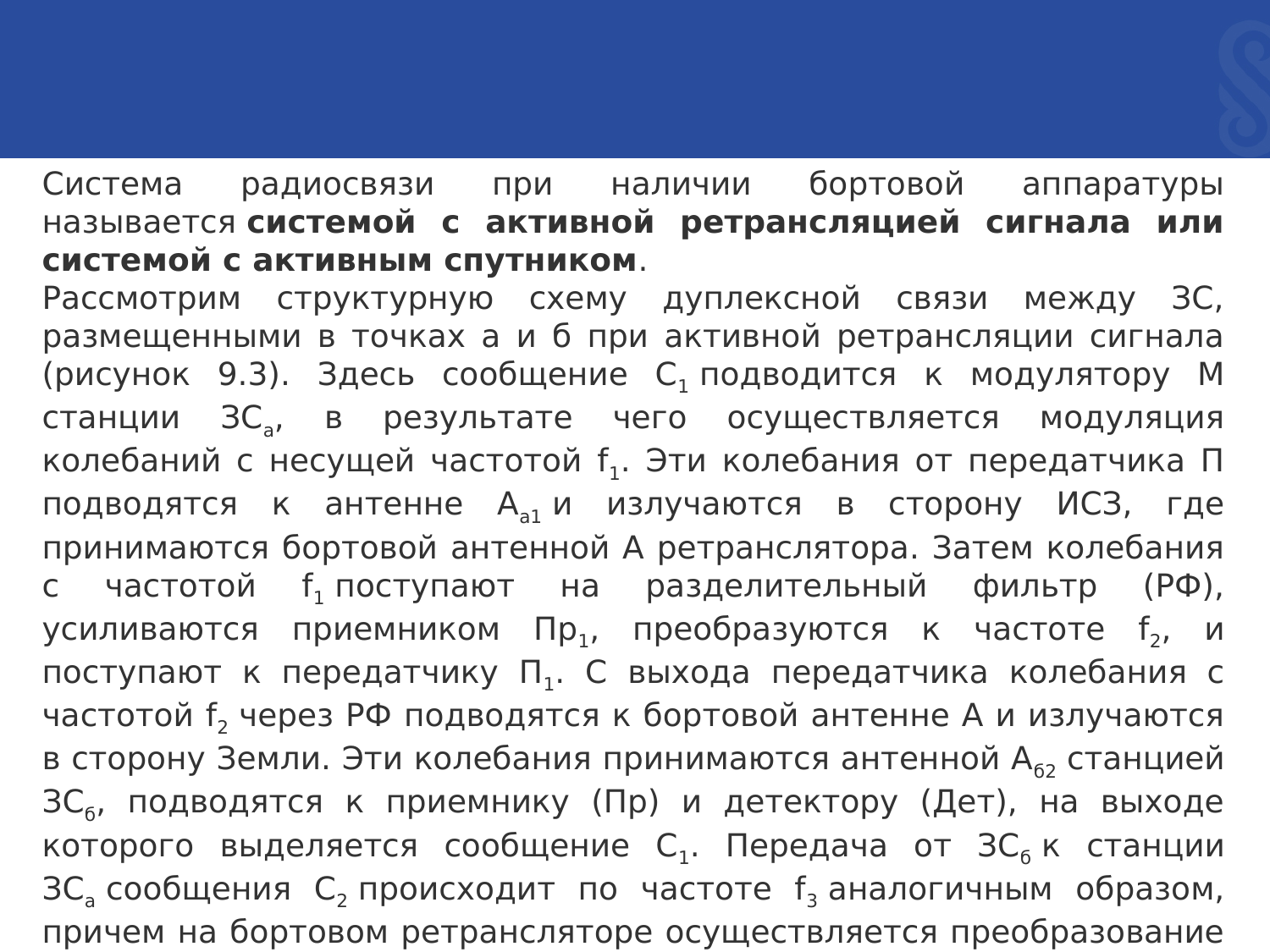

Система радиосвязи при наличии бортовой аппаратуры называется системой с активной ретрансляцией сигнала или системой с активным спутником.
Рассмотрим структурную схему дуплексной связи между ЗС, размещенными в точках а и б при активной ретрансляции сигнала (рисунок 9.3). Здесь сообщение С1 подводится к модулятору М станции ЗСа, в результате чего осуществляется модуляция колебаний с несущей частотой f1. Эти колебания от передатчика П подводятся к антенне Аа1 и излучаются в сторону ИСЗ, где принимаются бортовой антенной А ретранслятора. Затем колебания с частотой f1 поступают на разделительный фильтр (РФ), усиливаются приемником Пр1, преобразуются к частоте f2, и поступают к передатчику П1. С выхода передатчика колебания с частотой f2 через РФ подводятся к бортовой антенне А и излучаются в сторону Земли. Эти колебания принимаются антенной Аб2 станцией ЗСб, подводятся к приемнику (Пр) и детектору (Дет), на выходе которого выделяется сообщение С1. Передача от ЗСб к станции ЗСа сообщения С2 происходит по частоте f3 аналогичным образом, причем на бортовом ретрансляторе осуществляется преобразование колебаний с несущей частотой f3 в колебания с частотой f4.